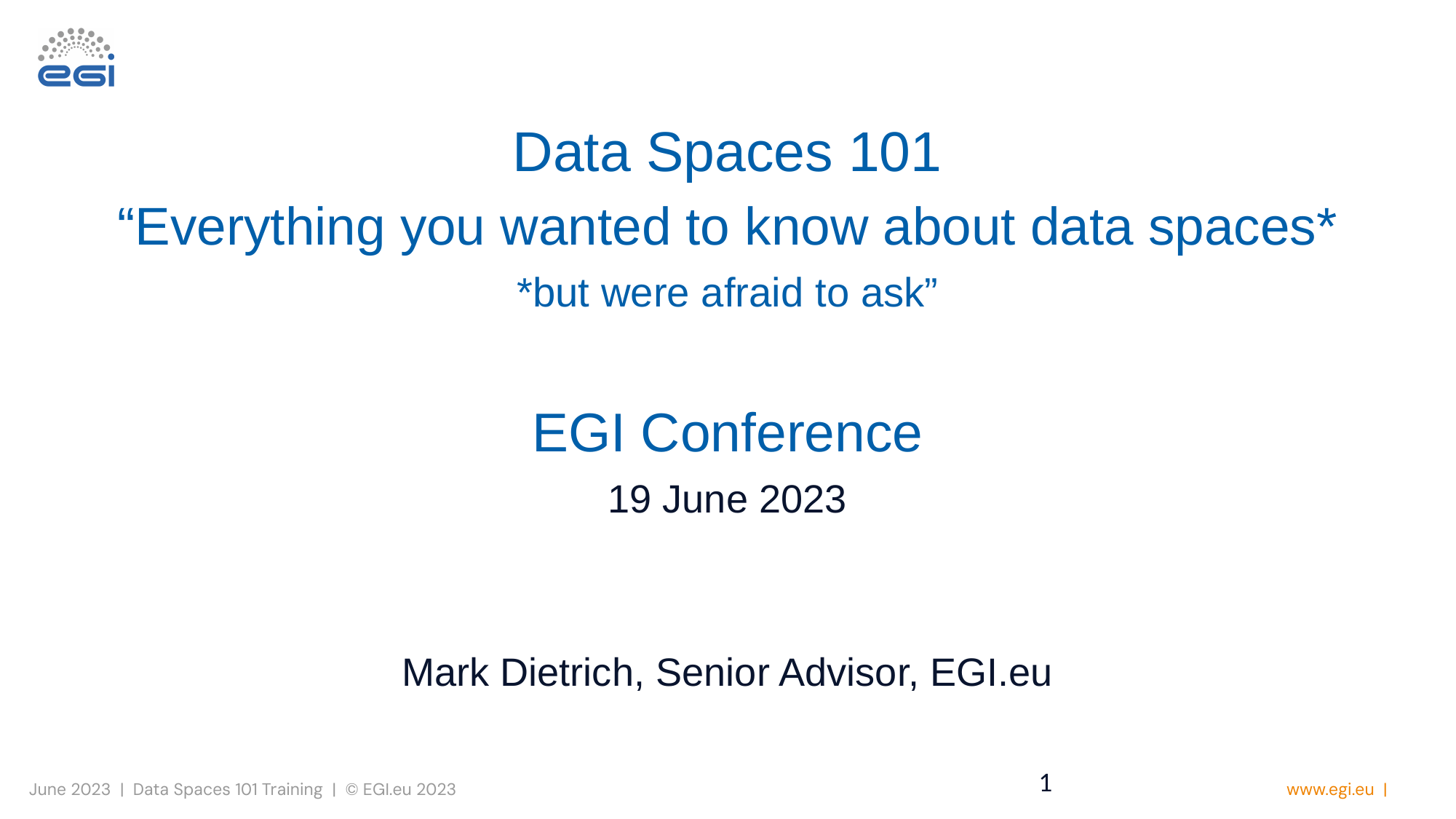

Data Spaces 101
“Everything you wanted to know about data spaces*
*but were afraid to ask”

EGI Conference
19 June 2023

Mark Dietrich, Senior Advisor, EGI.eu
1